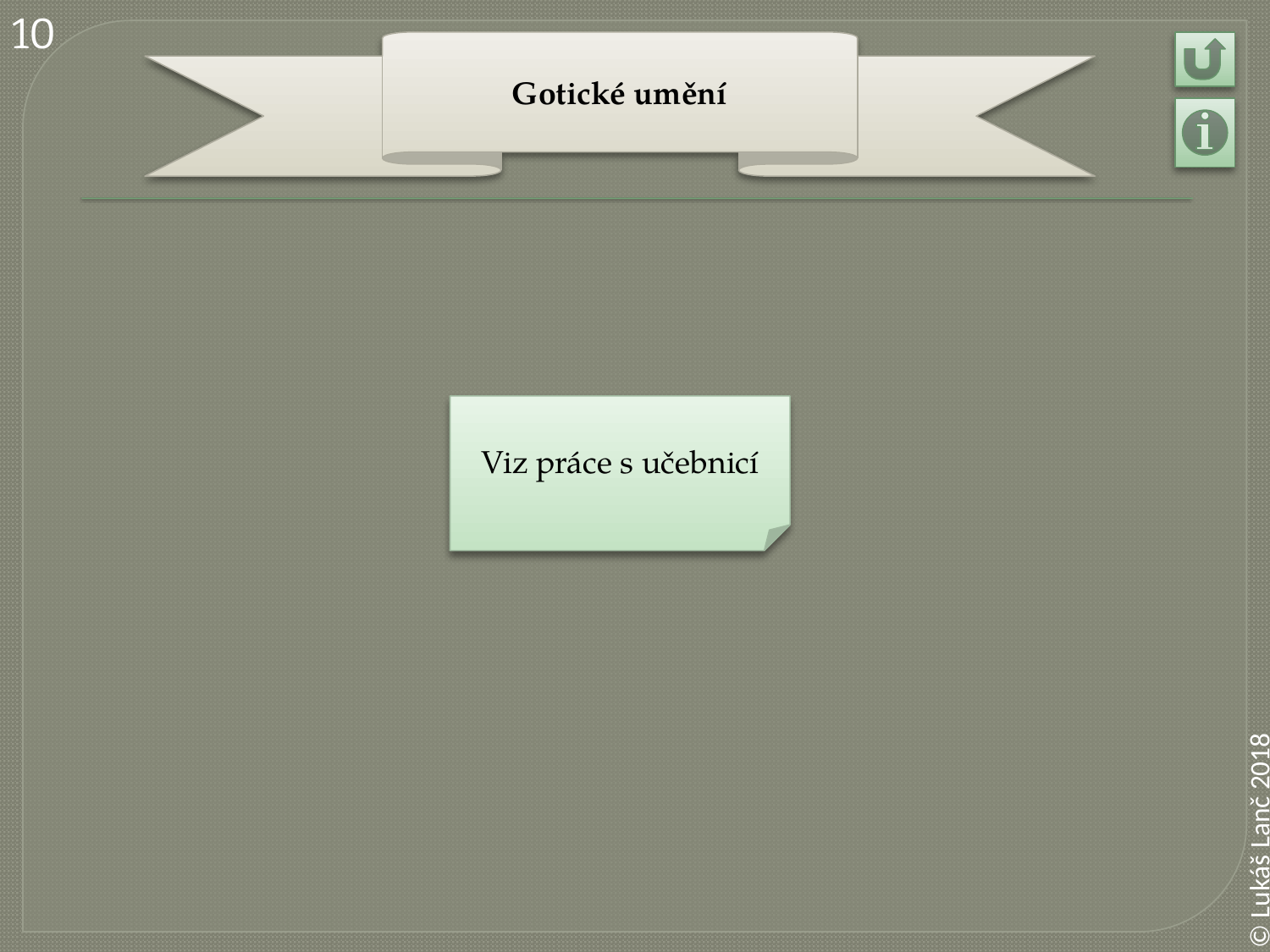

10
Gotické umění

Viz práce s učebnicí
© Lukáš Lanč 2018